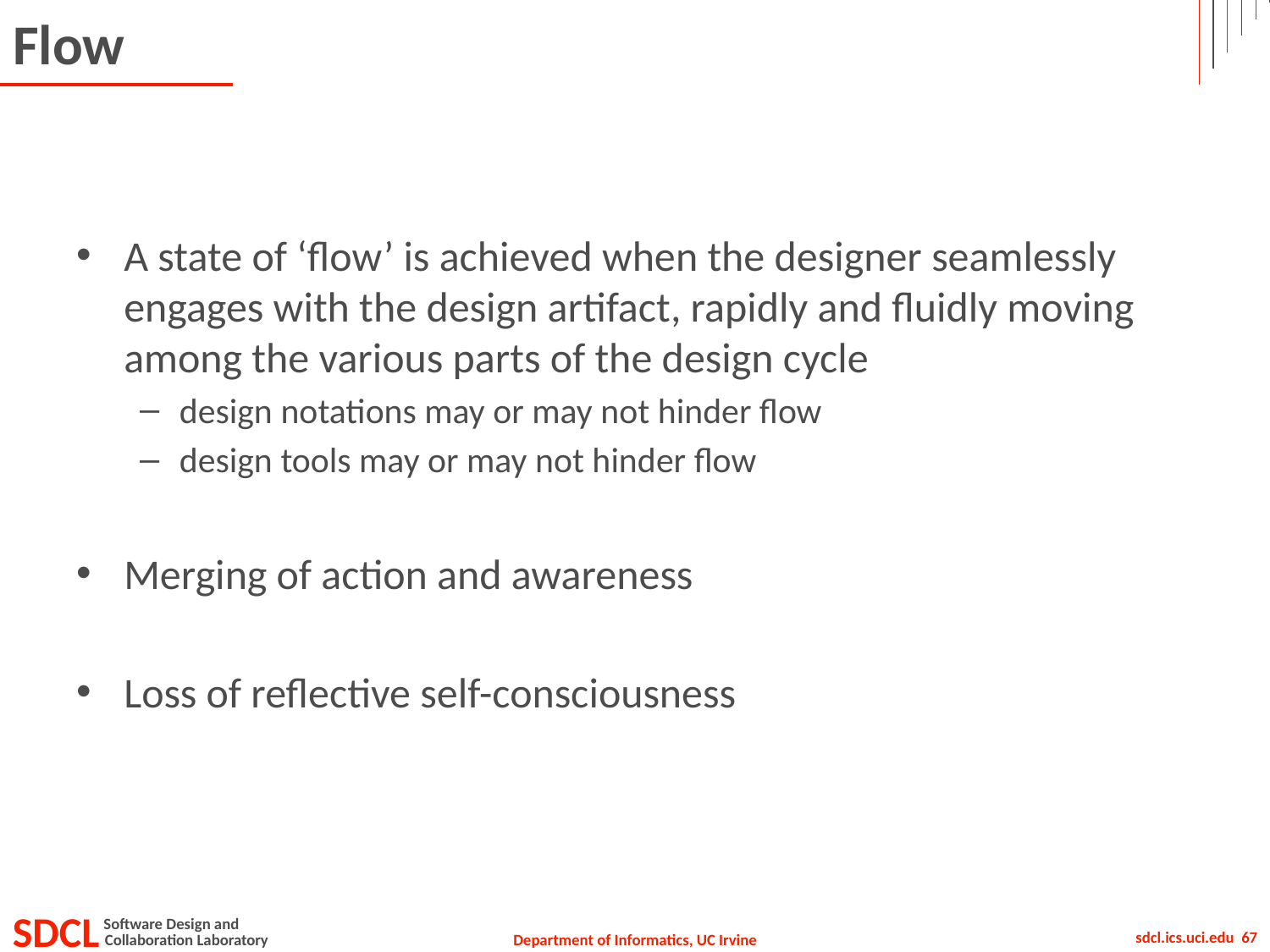

# Flow
A state of ‘flow’ is achieved when the designer seamlessly engages with the design artifact, rapidly and fluidly moving among the various parts of the design cycle
design notations may or may not hinder flow
design tools may or may not hinder flow

Merging of action and awareness

Loss of reflective self-consciousness